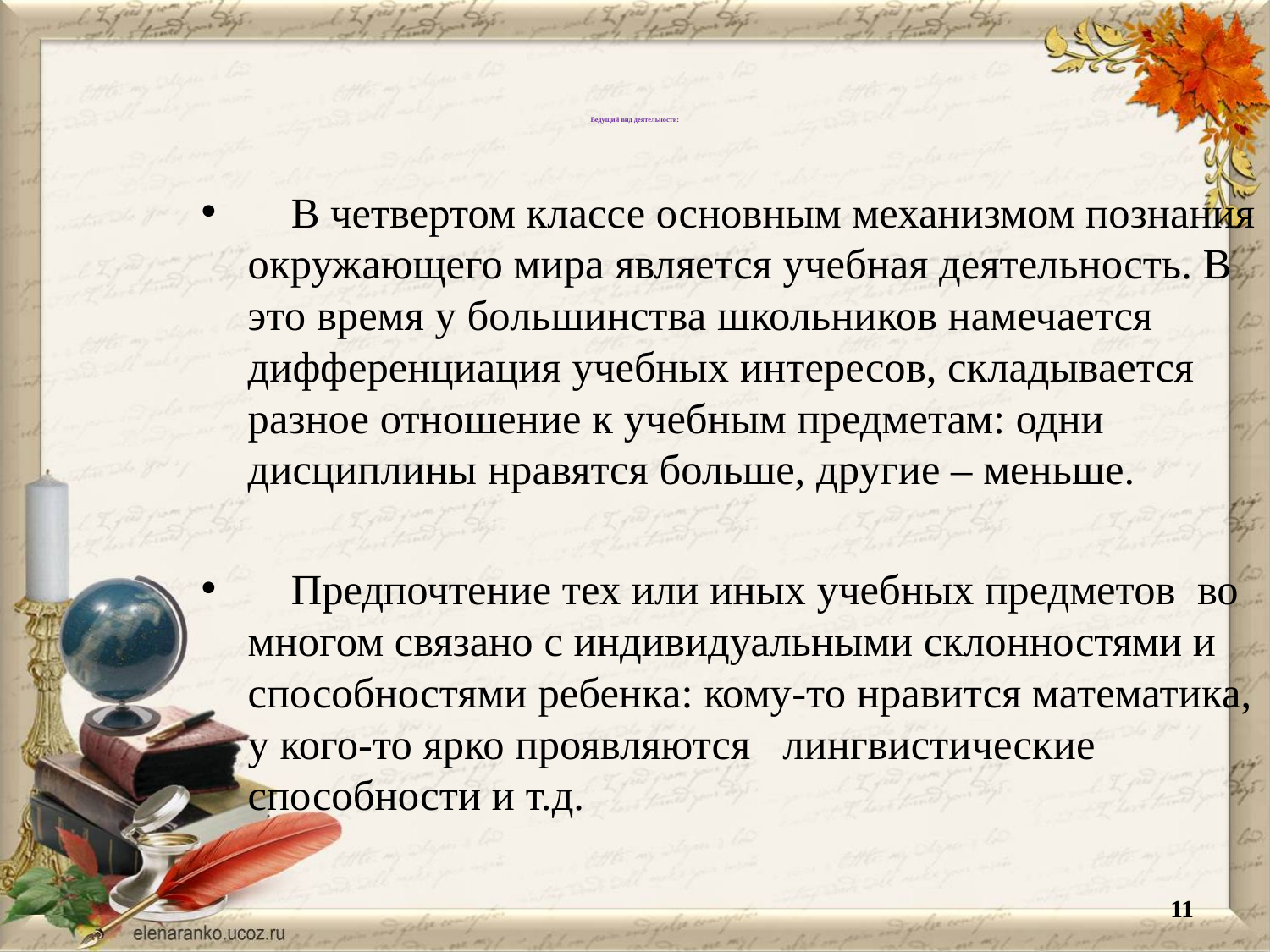

# Ведущий вид деятельности:
    В четвертом классе основным механизмом познания окружающего мира является учебная деятельность. В это время у большинства школьников намечается дифференциация учебных интересов, складывается разное отношение к учебным предметам: одни дисциплины нравятся больше, другие – меньше.

    Предпочтение тех или иных учебных предметов  во многом связано с индивидуальными склонностями и способностями ребенка: кому-то нравится математика, у кого-то ярко проявляются   лингвистические способности и т.д.

11